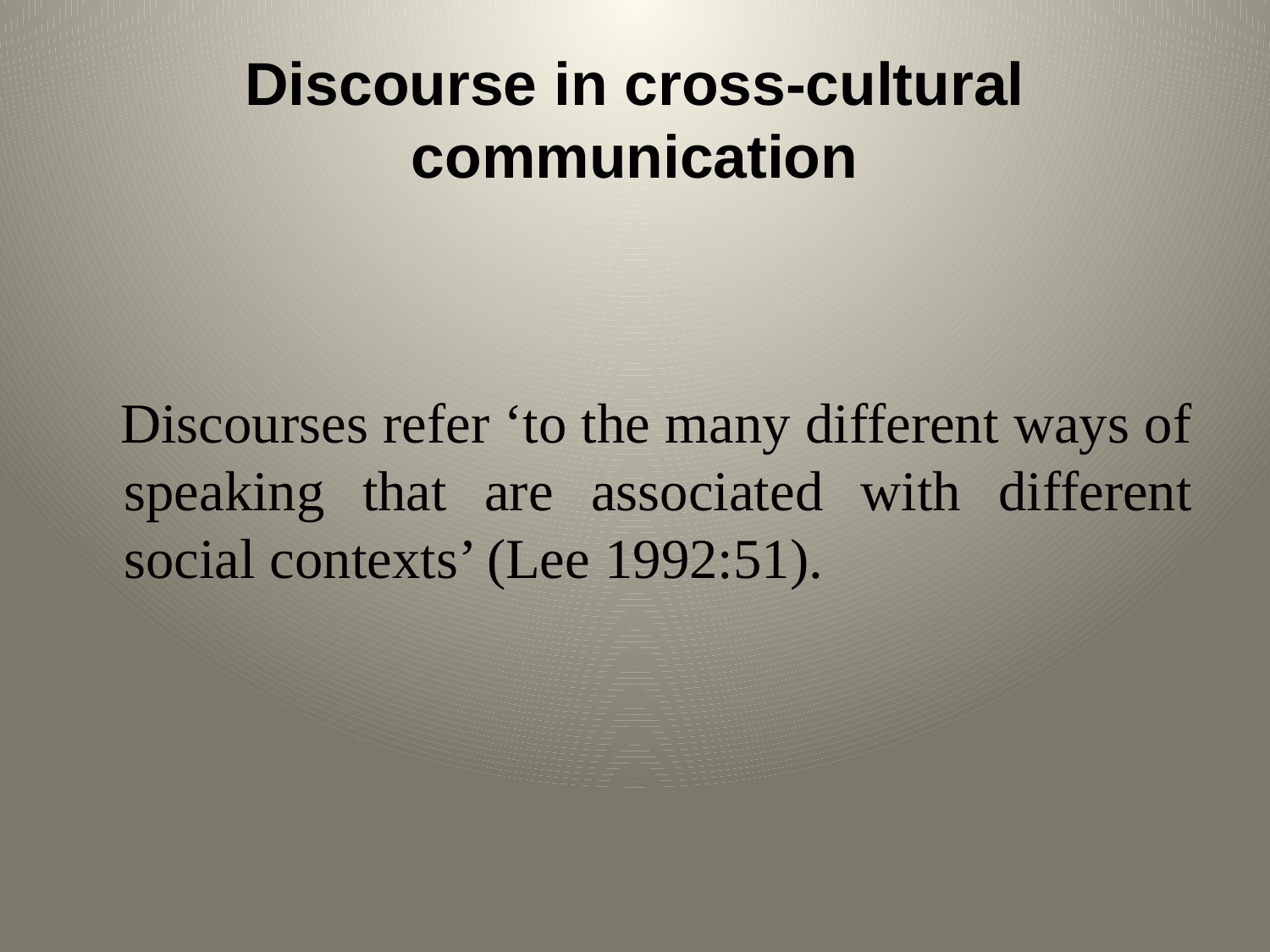

# Discourse in cross-cultural communication

   Discourses refer ‘to the many different ways of speaking that are associated with different social contexts’ (Lee 1992:51).